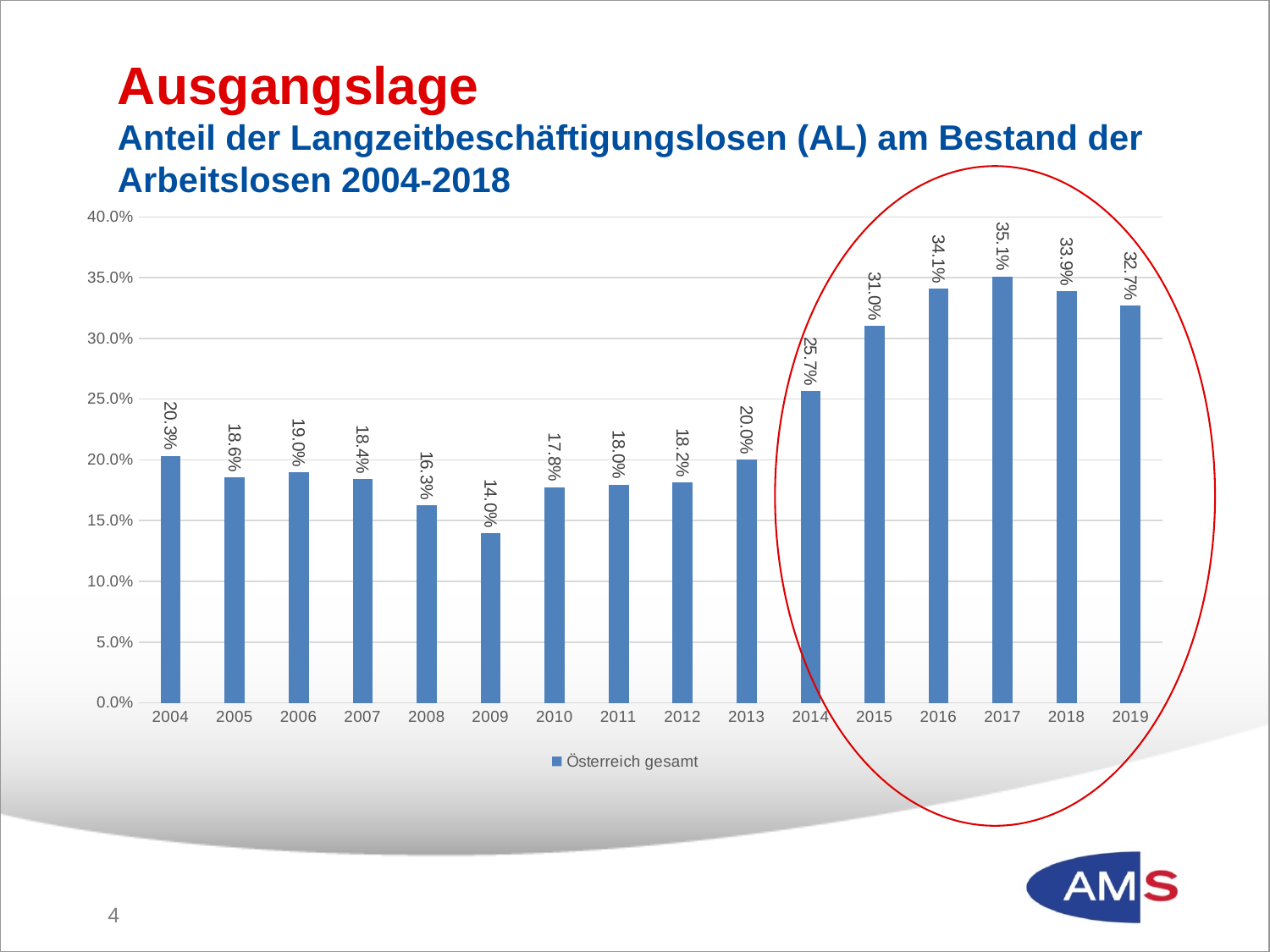

# Ausgangslage Anteil der Langzeitbeschäftigungslosen (AL) am Bestand der Arbeitslosen 2004-2018

### Chart

| Category | Österreich gesamt |
|---|---|
| 2004 | 0.20325522448392414 |
| 2005 | 0.18568464798720227 |
| 2006 | 0.18973103226247023 |
| 2007 | 0.18424765680745353 |
| 2008 | 0.162722538166927 |
| 2009 | 0.13977312198174938 |
| 2010 | 0.17760511785800695 |
| 2011 | 0.17975431897593047 |
| 2012 | 0.1815994339644963 |
| 2013 | 0.20007265388028023 |
| 2014 | 0.2567315548130919 |
| 2015 | 0.3102837525773286 |
| 2016 | 0.3408074112478018 |
| 2017 | 0.3509195635863059 |
| 2018 | 0.3387508086830184 |
| 2019 | 0.32710027340100833 |
4